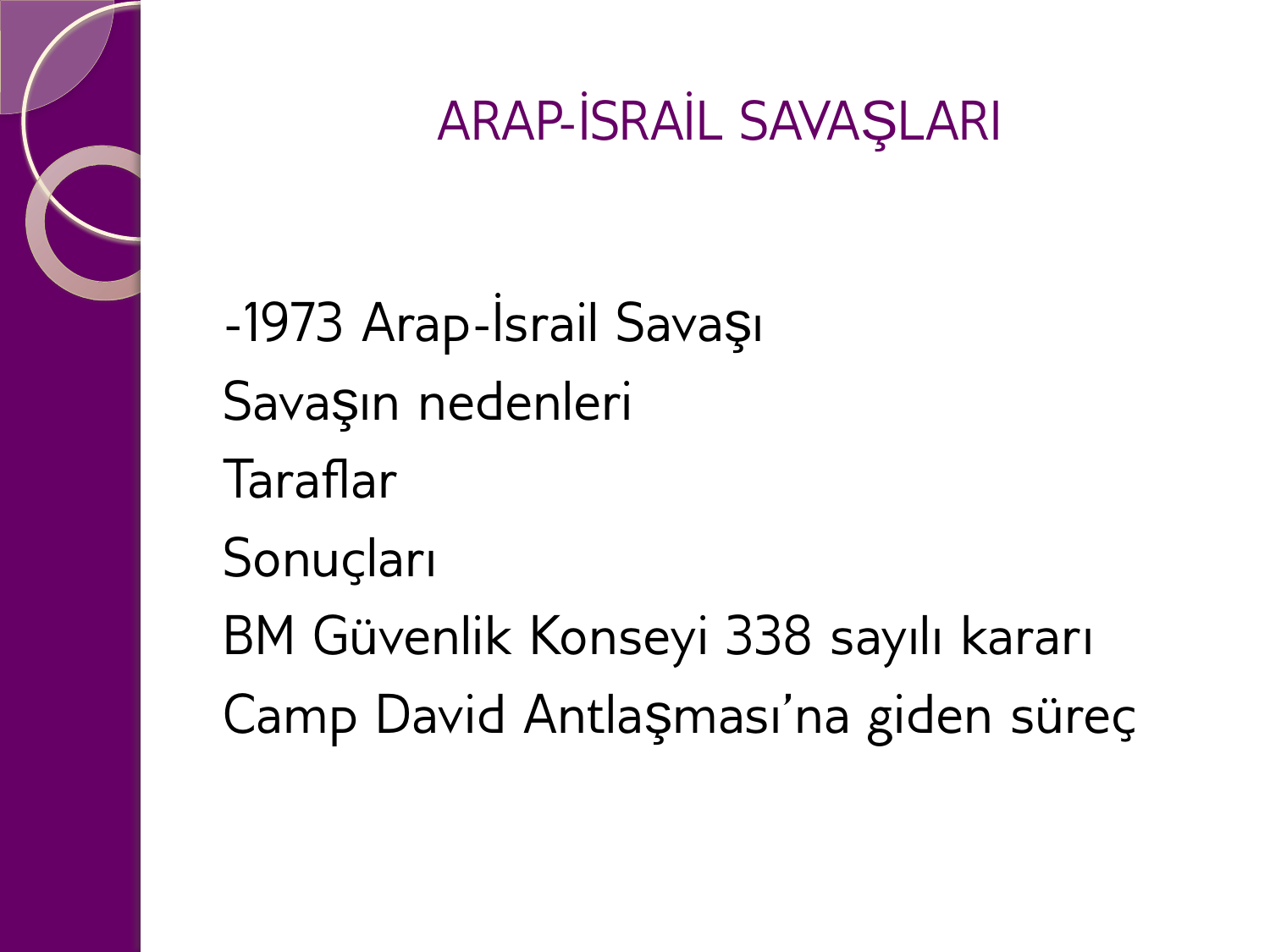

# ARAP-İSRAİL SAVAŞLARI

-1973 Arap-İsrail Savaşı
Savaşın nedenleri
Taraflar
Sonuçları
BM Güvenlik Konseyi 338 sayılı kararı
Camp David Antlaşması’na giden süreç